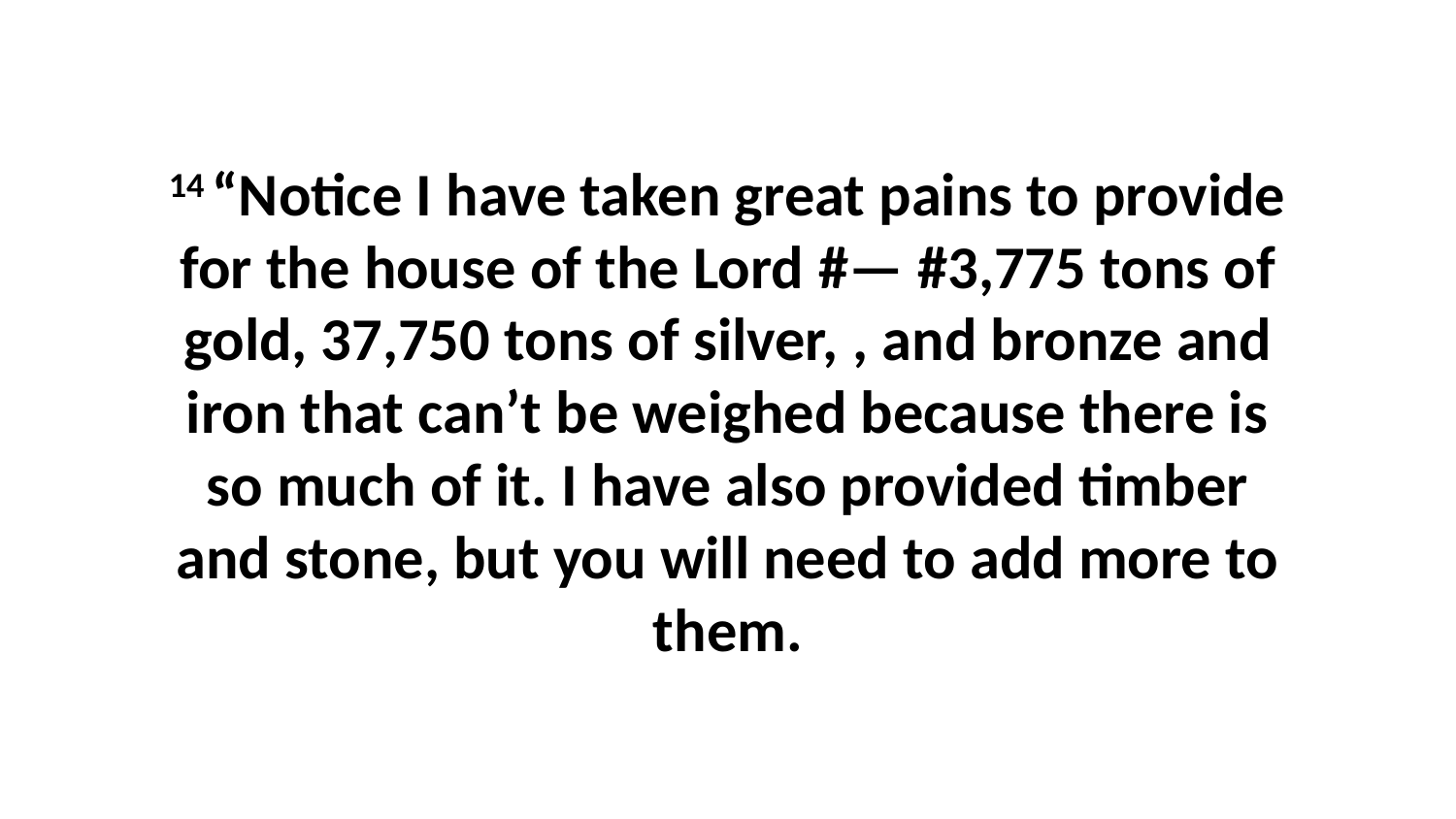

14 “Notice I have taken great pains to provide for the house of the Lord #— #3,775 tons of gold, 37,750 tons of silver, , and bronze and iron that can’t be weighed because there is so much of it. I have also provided timber and stone, but you will need to add more to them.